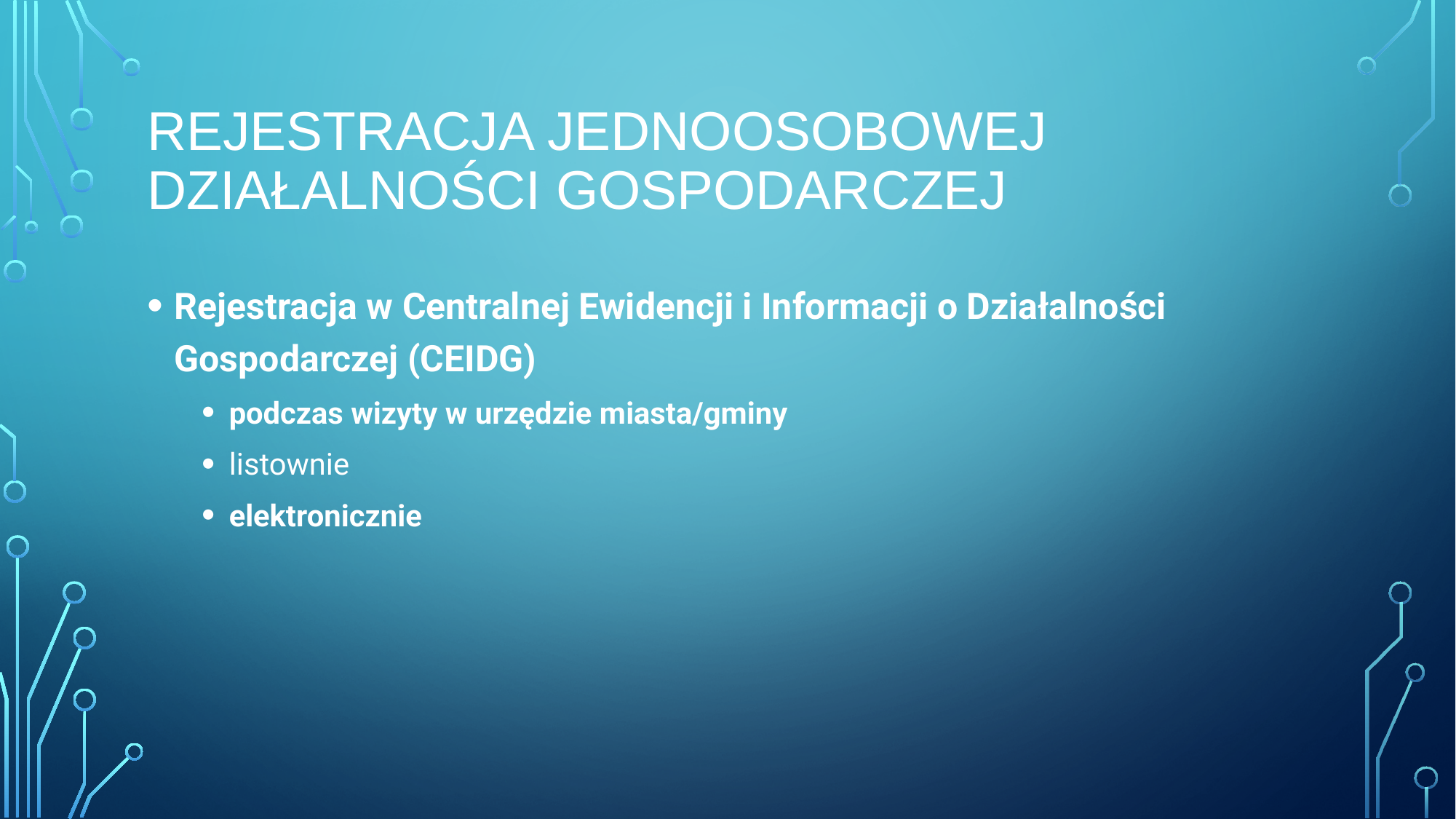

# Rejestracja jednoosobowej działalności gospodarczej
Rejestracja w Centralnej Ewidencji i Informacji o Działalności Gospodarczej (CEIDG)
podczas wizyty w urzędzie miasta/gminy
listownie
elektronicznie